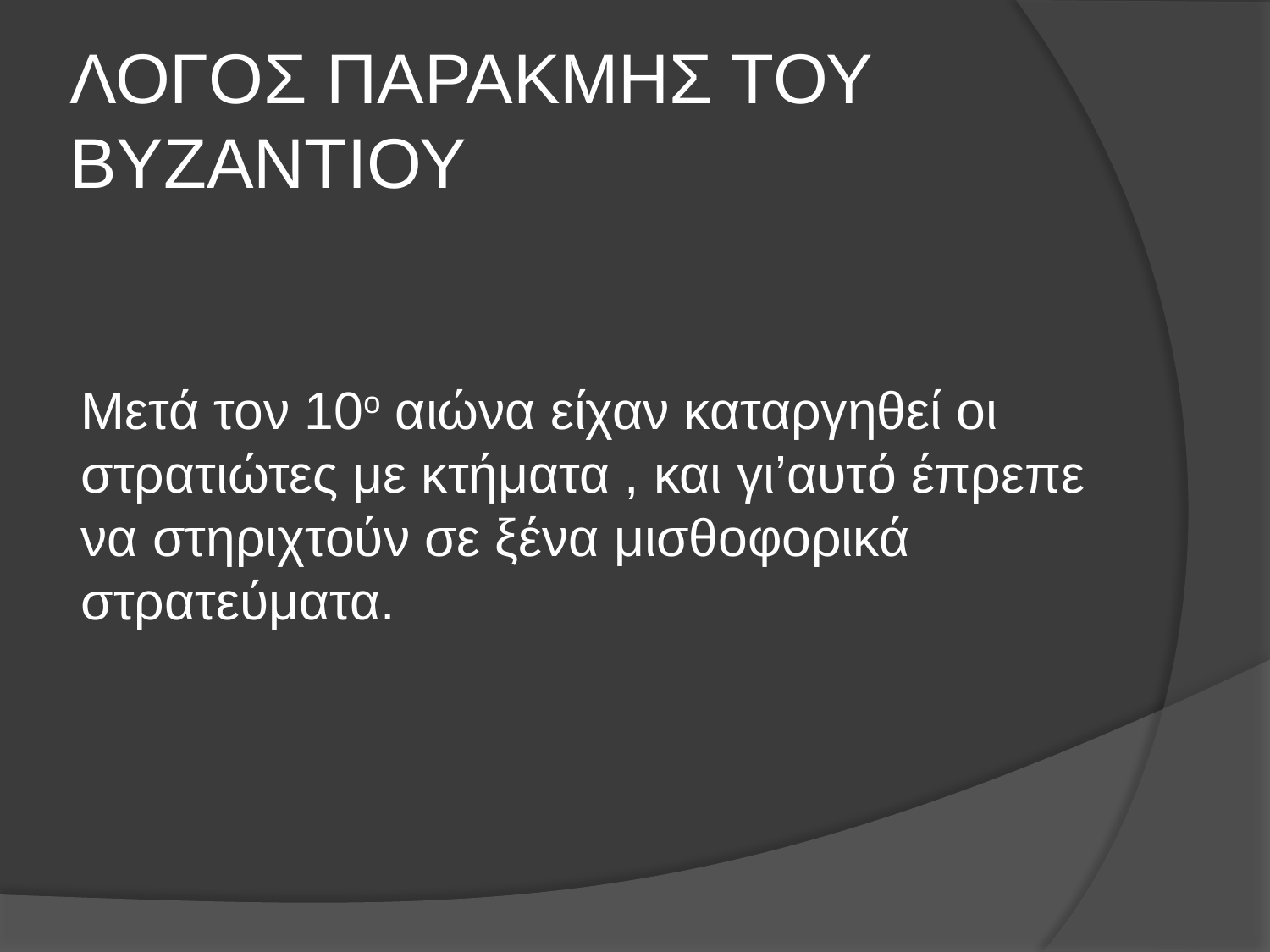

# ΛΟΓΟΣ ΠΑΡΑΚΜΗΣ ΤΟΥ ΒΥΖΑΝΤΙΟΥ

Μετά τον 10ο αιώνα είχαν καταργηθεί οι στρατιώτες με κτήματα , και γι’αυτό έπρεπε να στηριχτούν σε ξένα μισθοφορικά στρατεύματα.